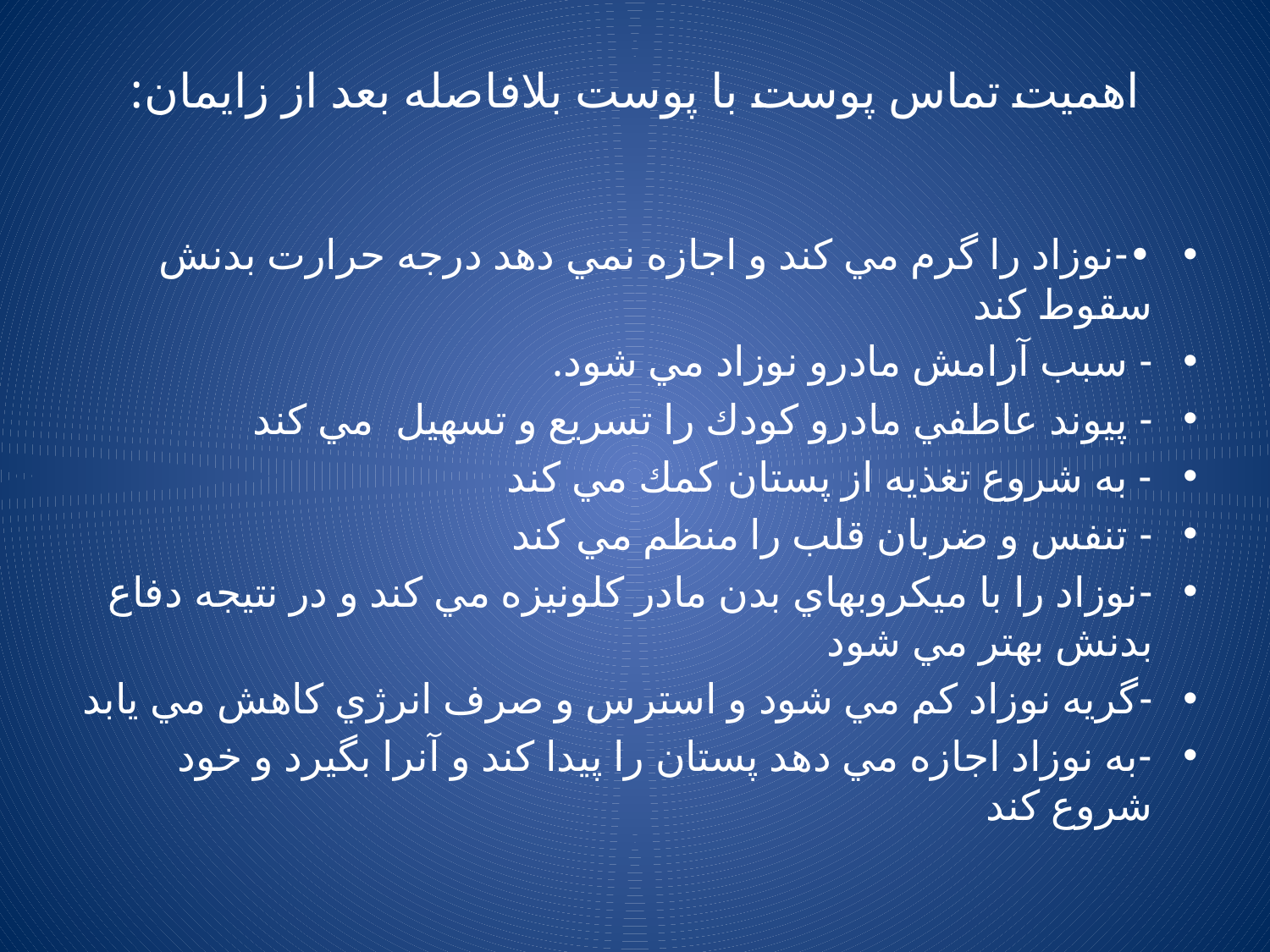

# اهميت تماس پوست با پوست بلافاصله بعد از زايمان:
•	-نوزاد را گرم مي كند و اجازه نمي دهد درجه حرارت بدنش سقوط كند
- سبب آرامش مادرو نوزاد مي شود.
- پيوند عاطفي مادرو كودك را تسريع و تسهيل  مي كند
- به شروع تغذيه از پستان كمك مي كند
- تنفس و ضربان قلب را منظم مي كند
-نوزاد را با ميكروبهاي بدن مادر كلونيزه مي كند و در نتيجه دفاع بدنش بهتر مي شود
-گريه نوزاد كم مي شود و استرس و صرف انرژي كاهش مي يابد
-به نوزاد اجازه مي دهد پستان را پيدا كند و آنرا بگيرد و خود شروع كند